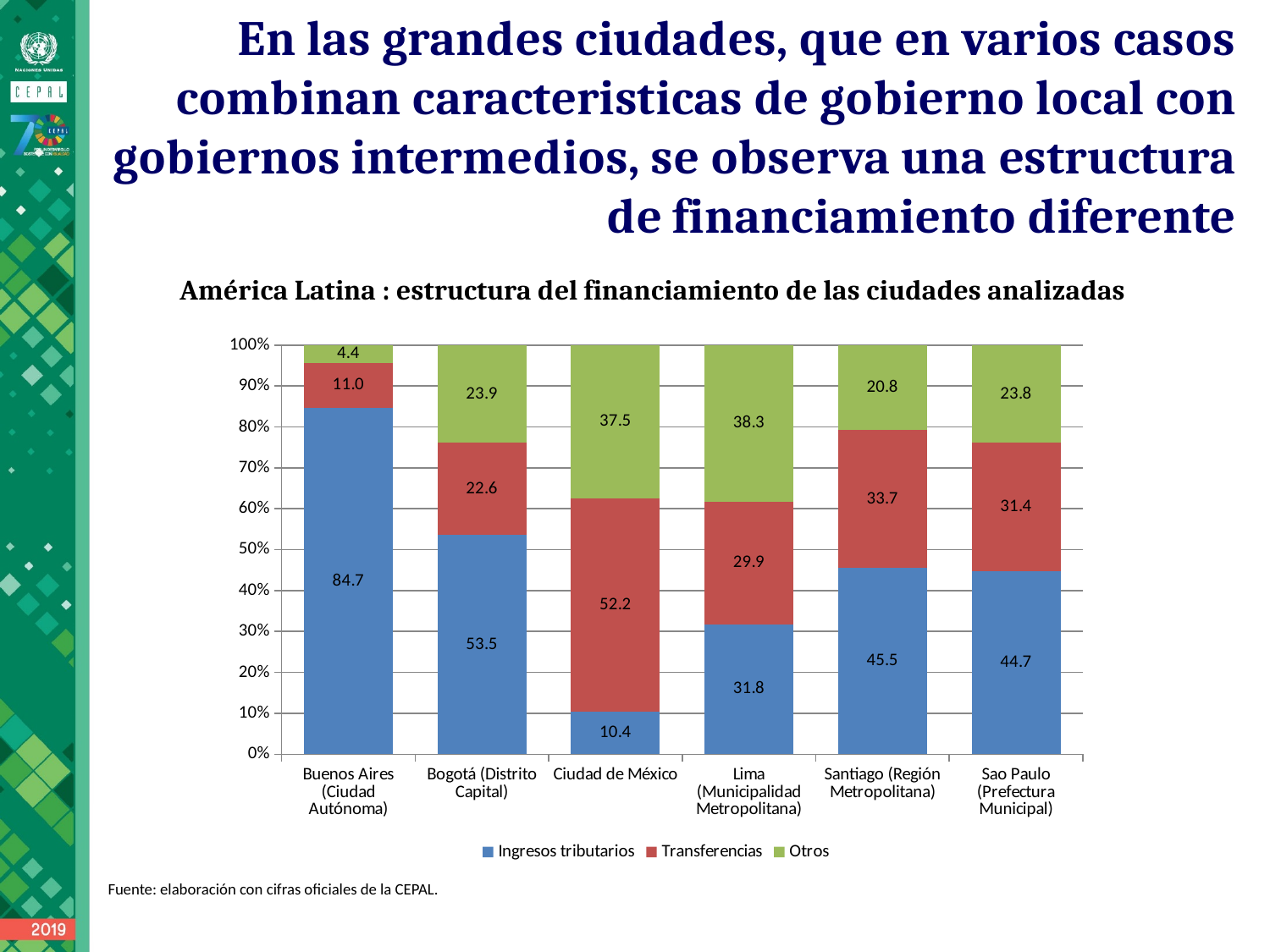

En las grandes ciudades, que en varios casos combinan caracteristicas de gobierno local con gobiernos intermedios, se observa una estructura de financiamiento diferente
América Latina : estructura del financiamiento de las ciudades analizadas

### Chart

| Category | Ingresos tributarios | Transferencias | Otros |
|---|---|---|---|
| Buenos Aires (Ciudad Autónoma) | 84.65867741836759 | 10.990319244988926 | 4.351003336643444 |
| Bogotá (Distrito Capital) | 53.542485773924476 | 22.57385687351793 | 23.883657352557577 |
| Ciudad de México | 10.363673570922836 | 52.15370452 | 37.482621909077146 |
| Lima (Municipalidad Metropolitana) | 31.780583940986787 | 29.89872573557482 | 38.32069032343834 |
| Santiago (Región Metropolitana) | 45.486628960784834 | 33.73017757038427 | 20.783193468830888 |
| Sao Paulo (Prefectura Municipal) | 44.74192597484525 | 31.40917247980044 | 23.848901545354323 |
Fuente: elaboración con cifras oficiales de la CEPAL.